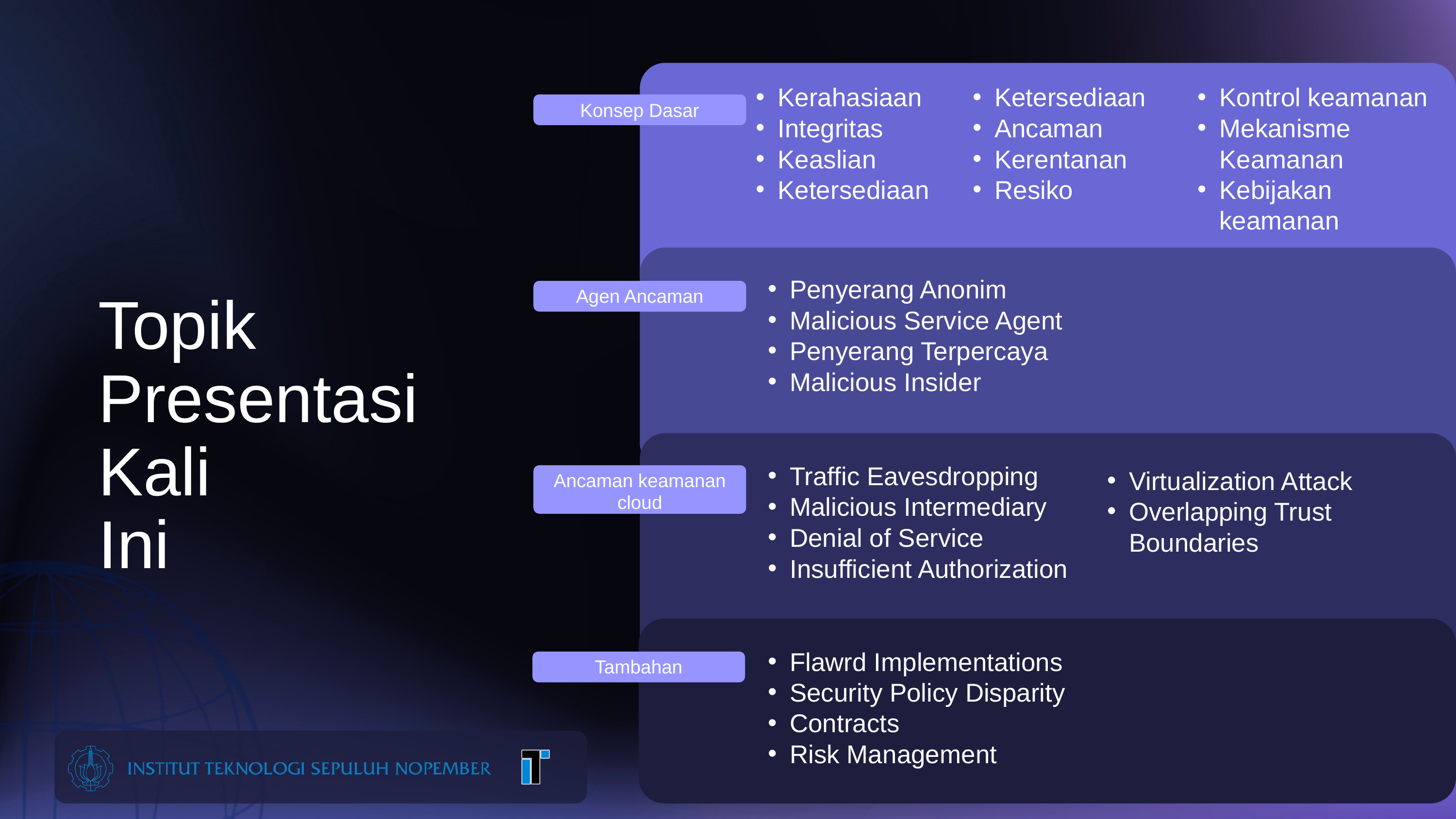

Kerahasiaan
Integritas
Keaslian
Ketersediaan
Ketersediaan
Ancaman
Kerentanan
Resiko
Kontrol keamanan
Mekanisme Keamanan
Kebijakan keamanan

Konsep Dasar

Penyerang Anonim
Malicious Service Agent
Penyerang Terpercaya
Malicious Insider

Agen Ancaman
Topik
Presentasi
Kali
Ini

Traffic Eavesdropping
Malicious Intermediary
Denial of Service
Insufficient Authorization
Virtualization Attack
Overlapping Trust Boundaries

Ancaman keamanan cloud

Flawrd Implementations
Security Policy Disparity
Contracts
Risk Management

Tambahan